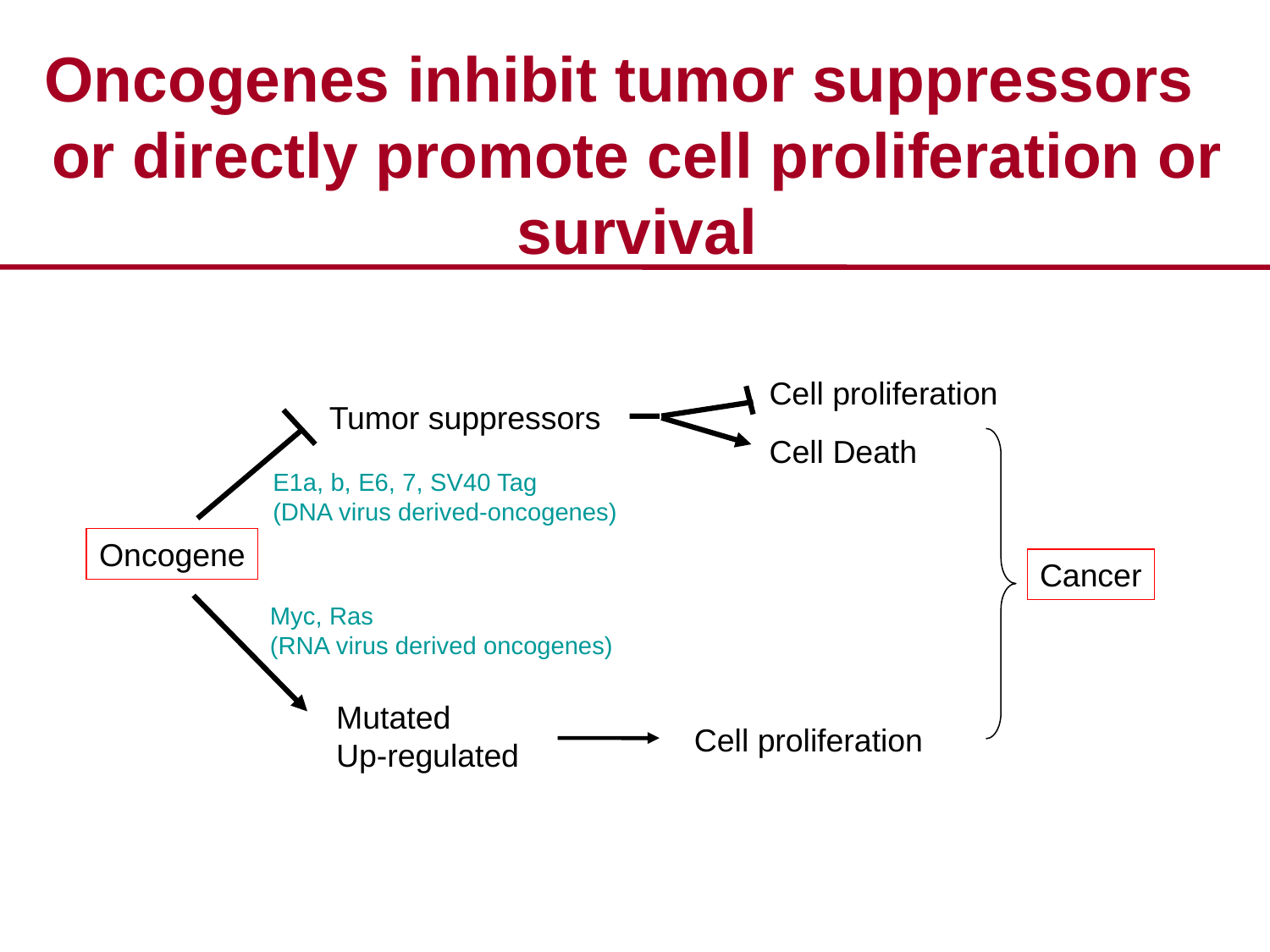

Oncogenes inhibit tumor suppressors
or directly promote cell proliferation or survival

Cell proliferation

Tumor suppressors

Cell Death

E1a, b, E6, 7, SV40 Tag
(DNA virus derived-oncogenes)
Oncogene
Cancer
Myc, Ras
(RNA virus derived oncogenes)

Mutated
Up-regulated
Cell proliferation